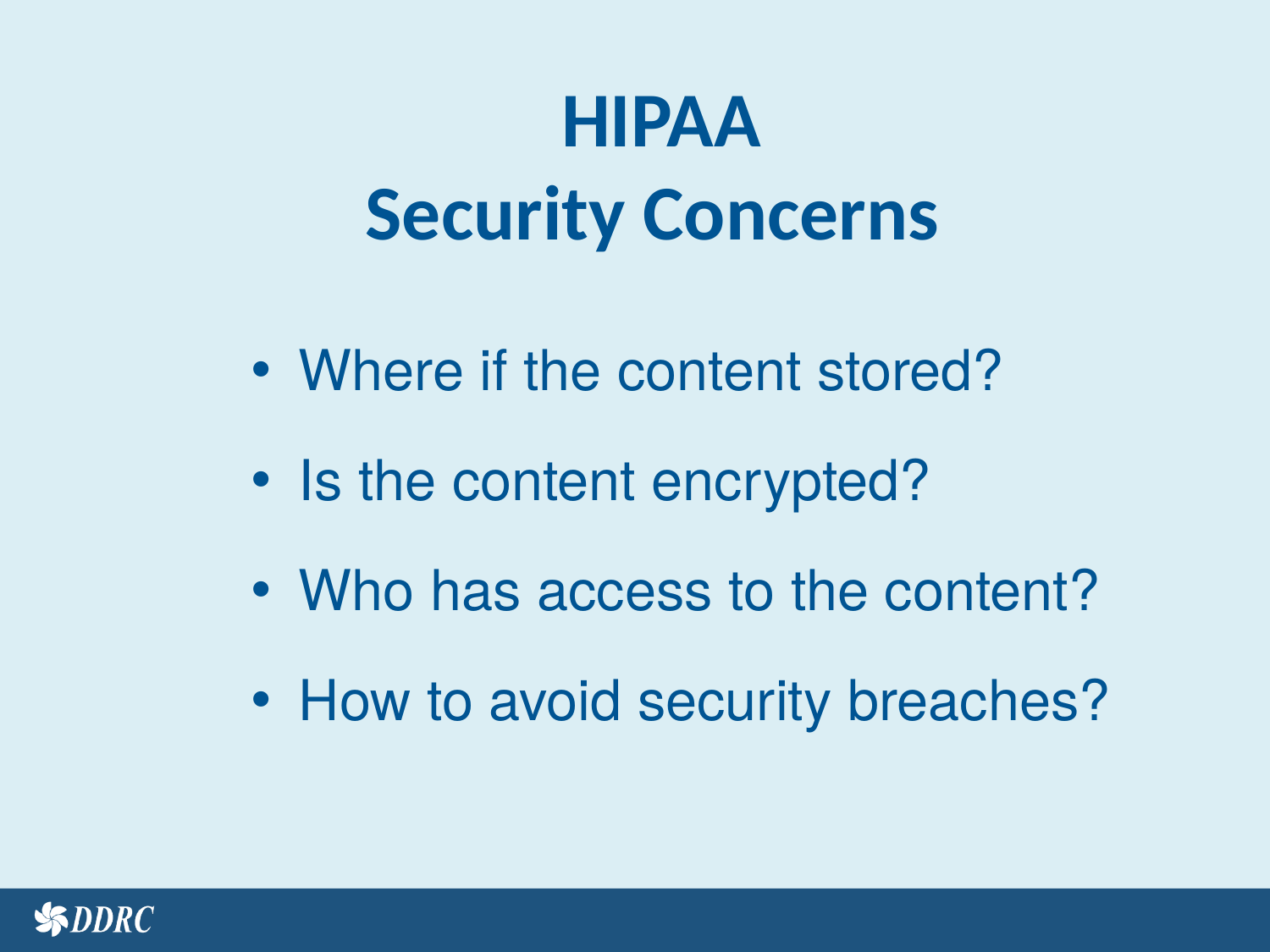

HIPAA
Security Concerns
Where if the content stored?

Is the content encrypted?

Who has access to the content?

How to avoid security breaches?